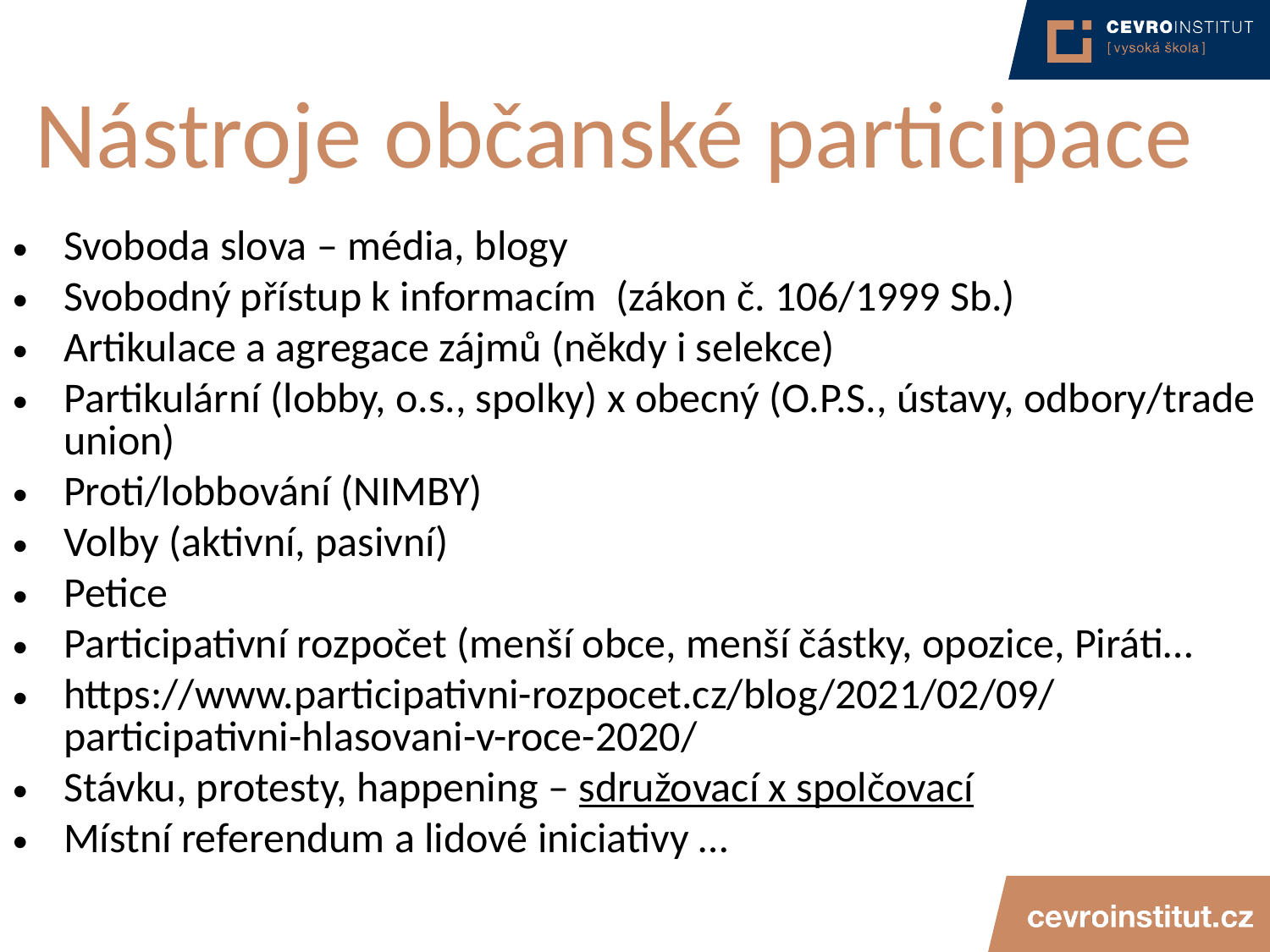

# Nástroje občanské participace
Svoboda slova – média, blogy
Svobodný přístup k informacím  (zákon č. 106/1999 Sb.)
Artikulace a agregace zájmů (někdy i selekce)
Partikulární (lobby, o.s., spolky) x obecný (O.P.S., ústavy, odbory/trade union)
Proti/lobbování (NIMBY)
Volby (aktivní, pasivní)
Petice
Participativní rozpočet (menší obce, menší částky, opozice, Piráti…
https://www.participativni-rozpocet.cz/blog/2021/02/09/participativni-hlasovani-v-roce-2020/
Stávku, protesty, happening – sdružovací x spolčovací
Místní referendum a lidové iniciativy …